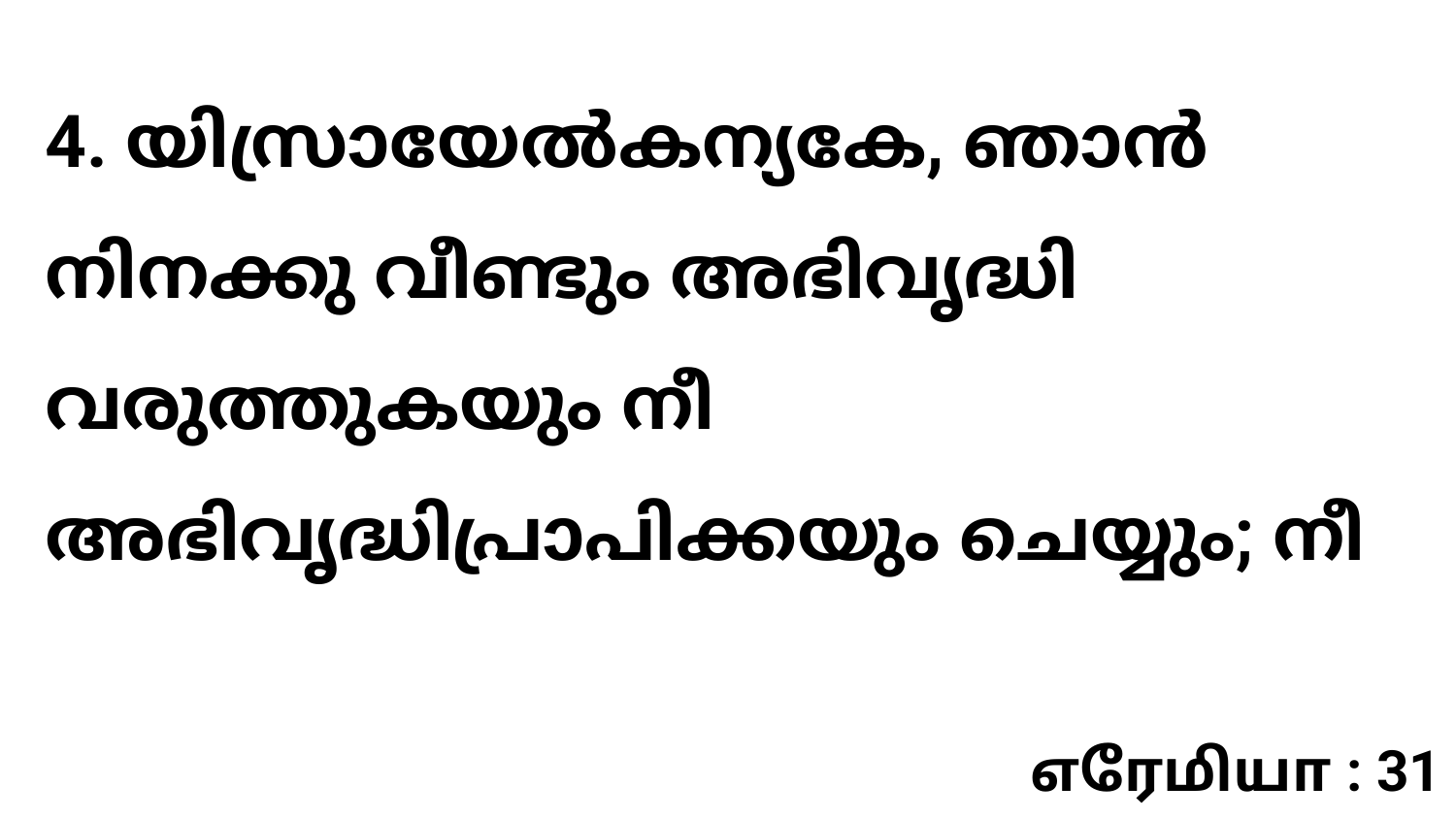

4. യിസ്രായേൽകന്യകേ, ഞാൻ നിനക്കു വീണ്ടും അഭിവൃദ്ധി വരുത്തുകയും നീ അഭിവൃദ്ധിപ്രാപിക്കയും ചെയ്യും; നീ
எரேமியா : 31